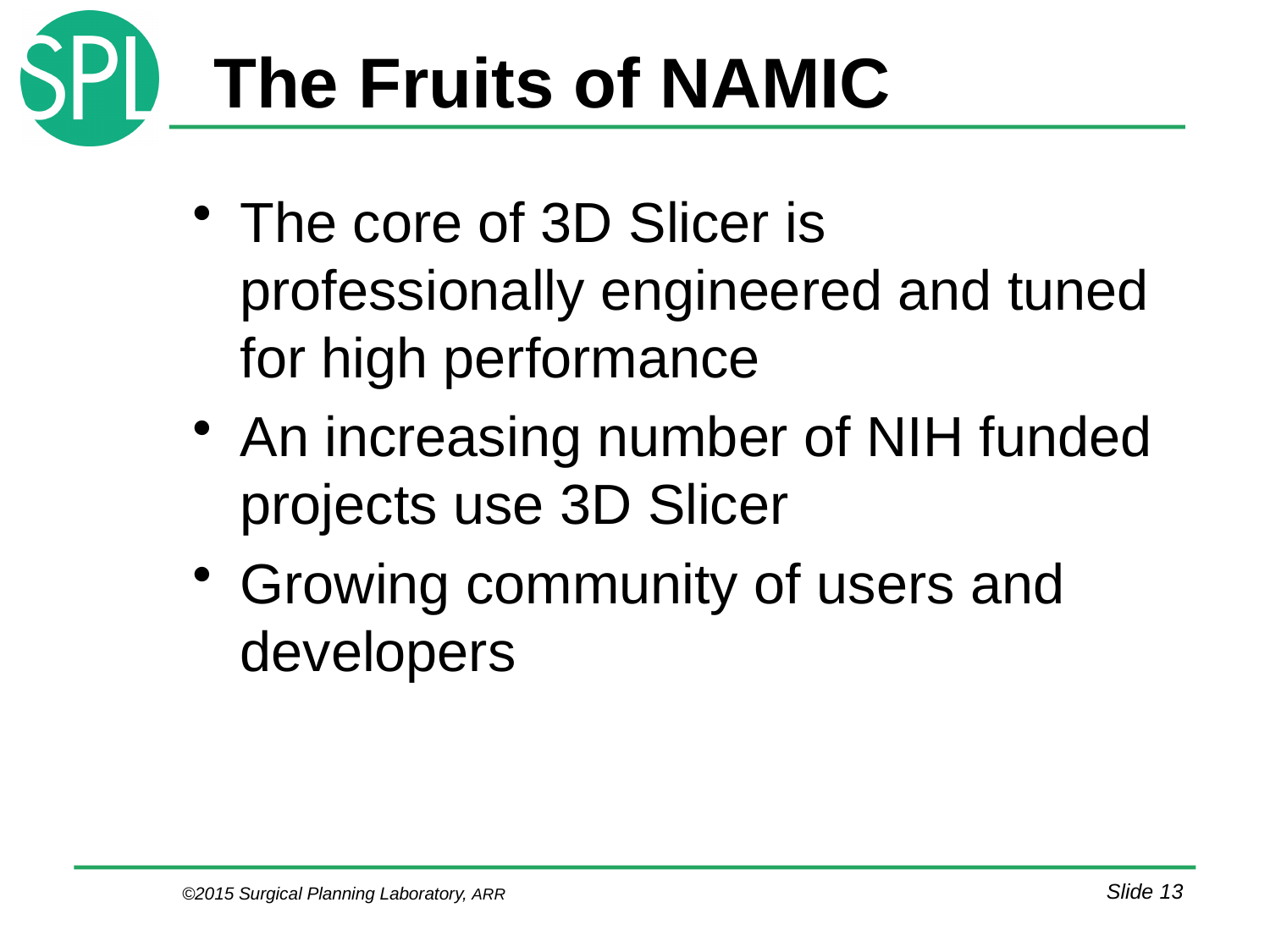

# The Fruits of NAMIC
The core of 3D Slicer is professionally engineered and tuned for high performance
An increasing number of NIH funded projects use 3D Slicer
Growing community of users and developers